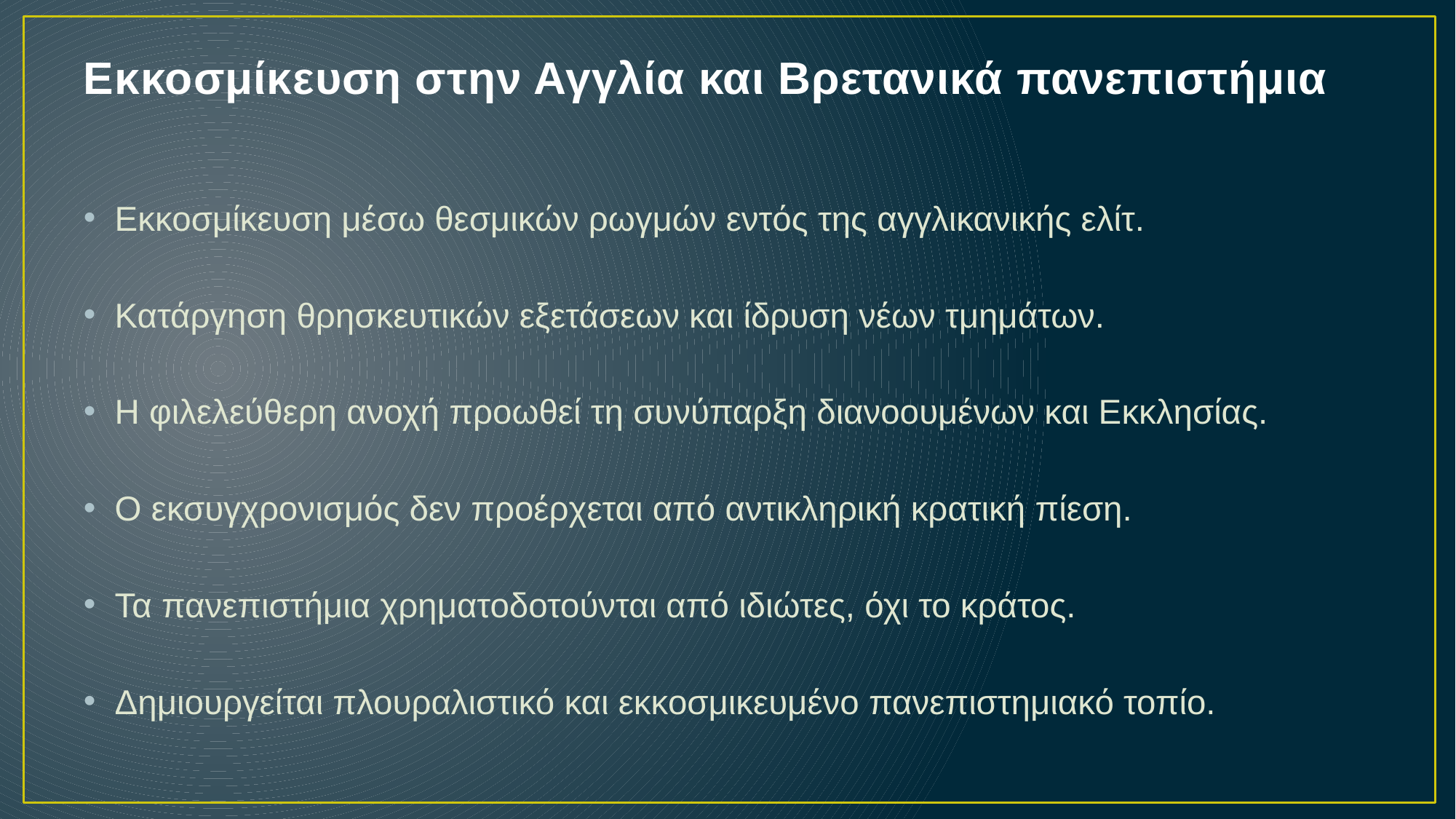

# Εκκοσμίκευση στην Αγγλία και Βρετανικά πανεπιστήμια
Εκκοσμίκευση μέσω θεσμικών ρωγμών εντός της αγγλικανικής ελίτ.

Κατάργηση θρησκευτικών εξετάσεων και ίδρυση νέων τμημάτων.

Η φιλελεύθερη ανοχή προωθεί τη συνύπαρξη διανοουμένων και Εκκλησίας.

Ο εκσυγχρονισμός δεν προέρχεται από αντικληρική κρατική πίεση.

Τα πανεπιστήμια χρηματοδοτούνται από ιδιώτες, όχι το κράτος.

Δημιουργείται πλουραλιστικό και εκκοσμικευμένο πανεπιστημιακό τοπίο.